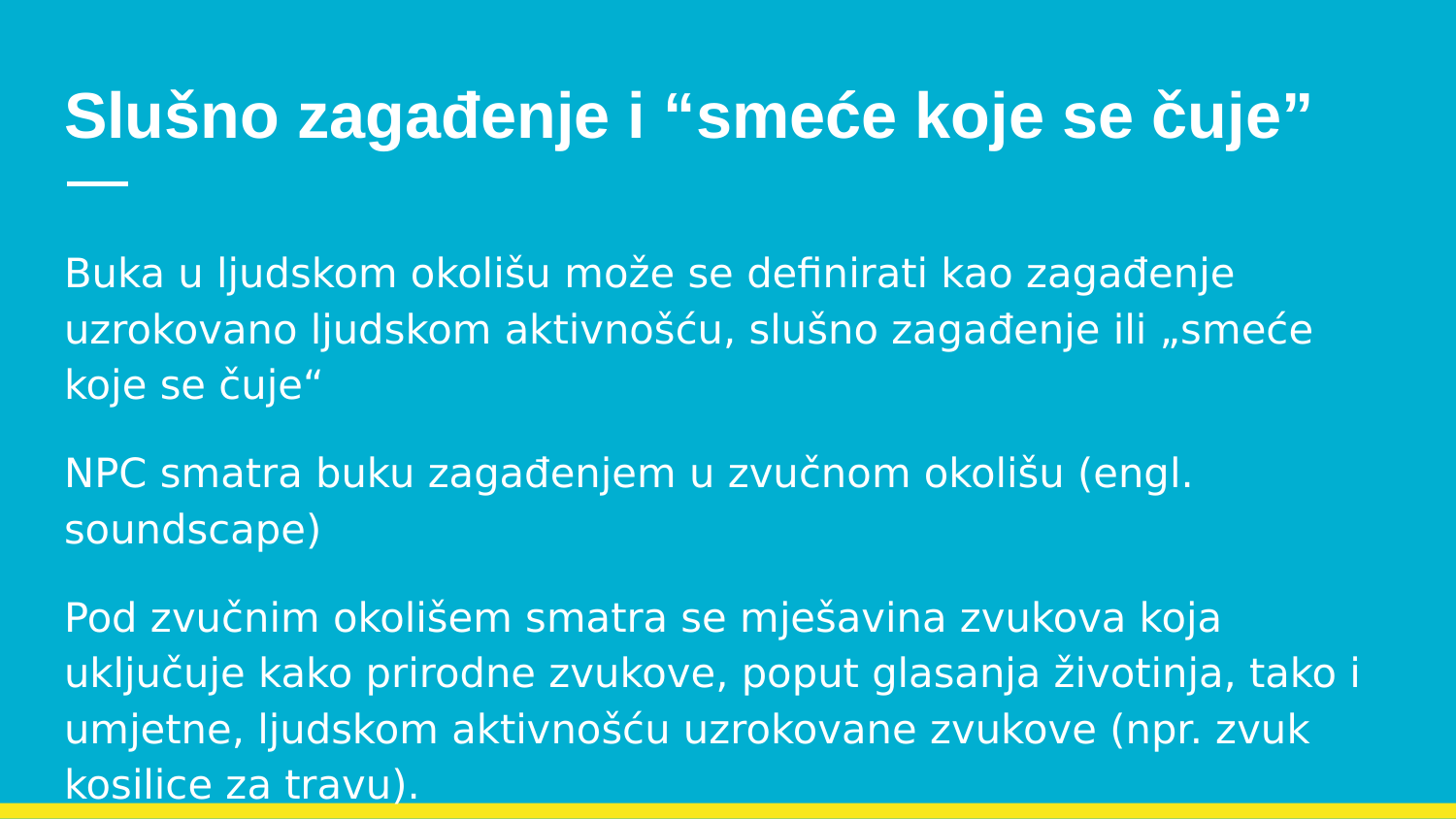

# Slušno zagađenje i “smeće koje se čuje”
Buka u ljudskom okolišu može se definirati kao zagađenje uzrokovano ljudskom aktivnošću, slušno zagađenje ili „smeće koje se čuje“
NPC smatra buku zagađenjem u zvučnom okolišu (engl. soundscape)
Pod zvučnim okolišem smatra se mješavina zvukova koja uključuje kako prirodne zvukove, poput glasanja životinja, tako i umjetne, ljudskom aktivnošću uzrokovane zvukove (npr. zvuk kosilice za travu).